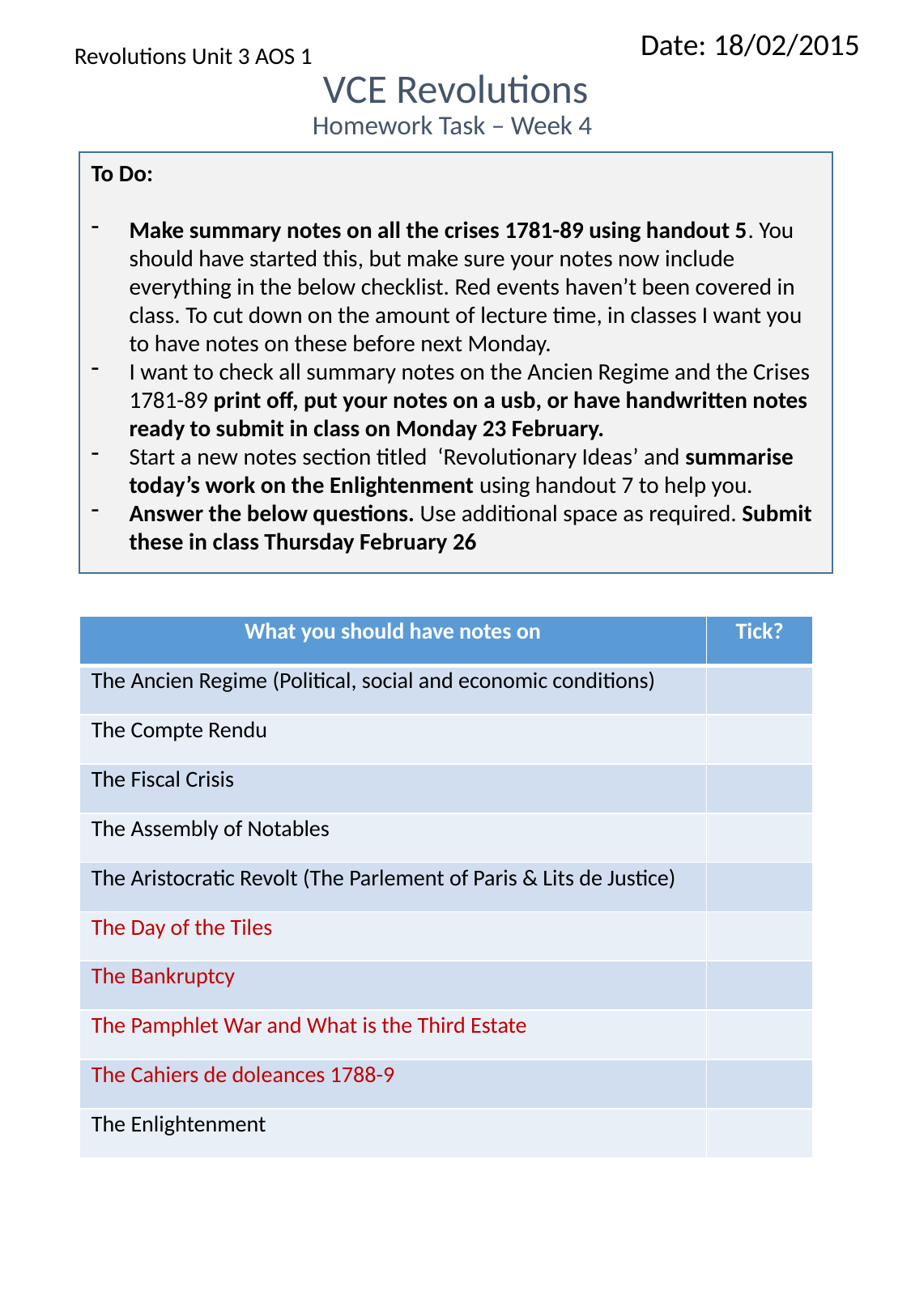

VCE Revolutions
Date: 18/02/2015
Revolutions Unit 3 AOS 1
Homework Task – Week 4
To Do:

Make summary notes on all the crises 1781-89 using handout 5. You should have started this, but make sure your notes now include everything in the below checklist. Red events haven’t been covered in class. To cut down on the amount of lecture time, in classes I want you to have notes on these before next Monday.
I want to check all summary notes on the Ancien Regime and the Crises 1781-89 print off, put your notes on a usb, or have handwritten notes ready to submit in class on Monday 23 February.
Start a new notes section titled  ‘Revolutionary Ideas’ and summarise today’s work on the Enlightenment using handout 7 to help you.
Answer the below questions. Use additional space as required. Submit these in class Thursday February 26

| What you should have notes on | Tick? |
| --- | --- |
| The Ancien Regime (Political, social and economic conditions) |  |
| The Compte Rendu |  |
| The Fiscal Crisis |  |
| The Assembly of Notables |  |
| The Aristocratic Revolt (The Parlement of Paris & Lits de Justice) |  |
| The Day of the Tiles |  |
| The Bankruptcy |  |
| The Pamphlet War and What is the Third Estate |  |
| The Cahiers de doleances 1788-9 |  |
| The Enlightenment |  |